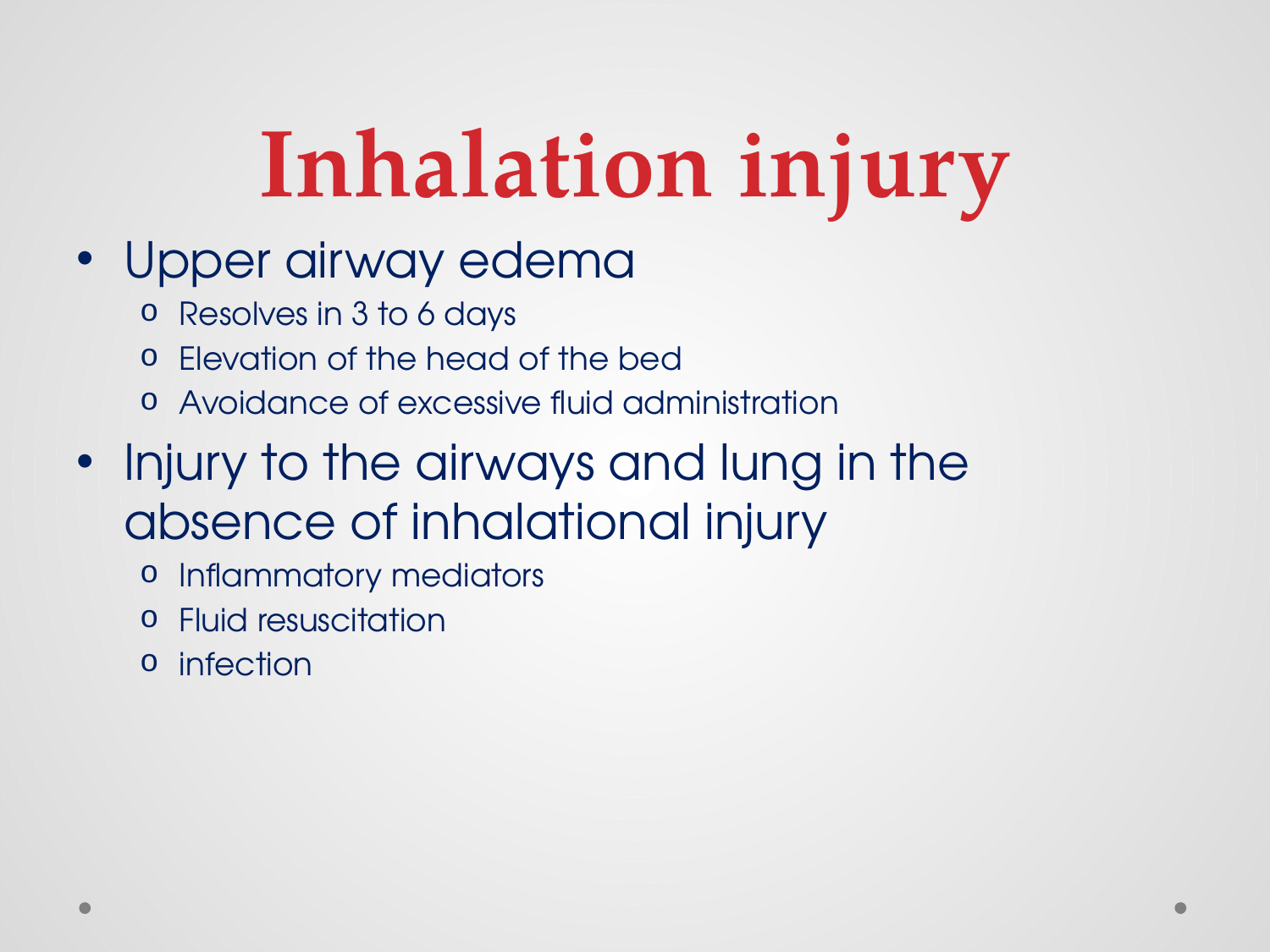

# Inhalation injury
Upper airway edema
Resolves in 3 to 6 days
Elevation of the head of the bed
Avoidance of excessive fluid administration
Injury to the airways and lung in the absence of inhalational injury
Inflammatory mediators
Fluid resuscitation
infection